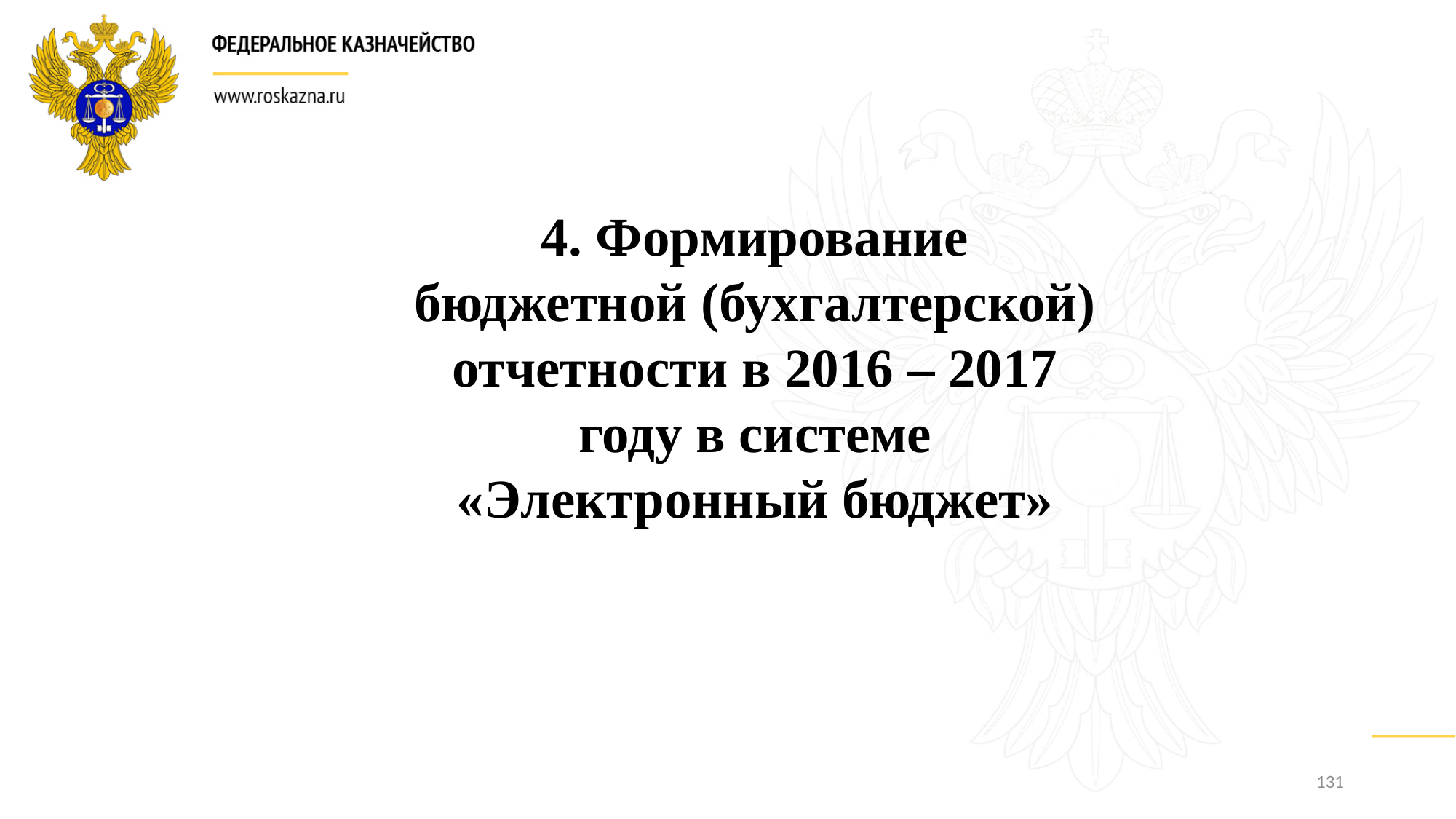

4. Формирование бюджетной (бухгалтерской) отчетности в 2016 – 2017 году в системе «Электронный бюджет»
131